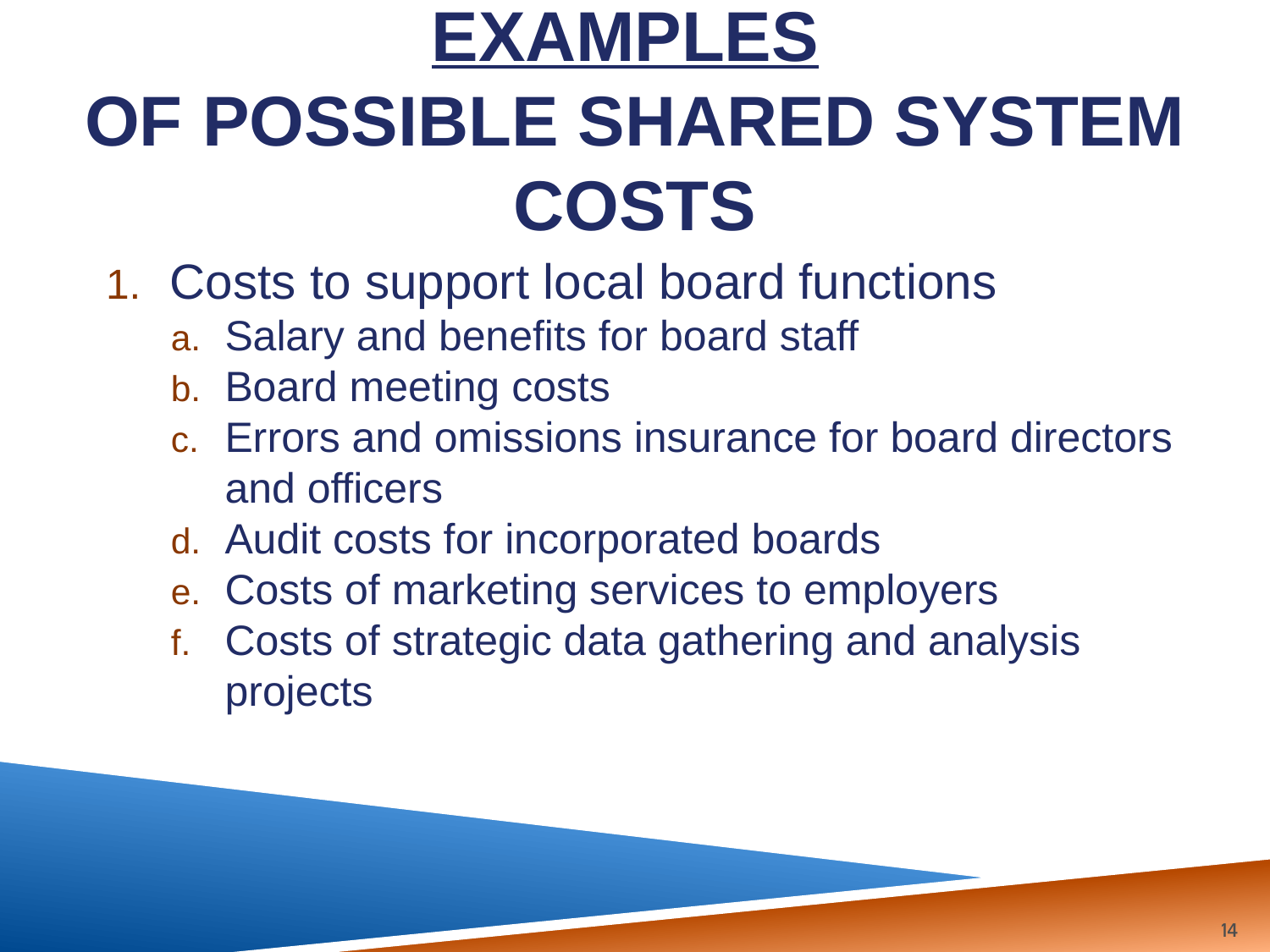

# Examples of Possible shared System costs
Costs to support local board functions
Salary and benefits for board staff
Board meeting costs
Errors and omissions insurance for board directors and officers
Audit costs for incorporated boards
Costs of marketing services to employers
Costs of strategic data gathering and analysis projects
14